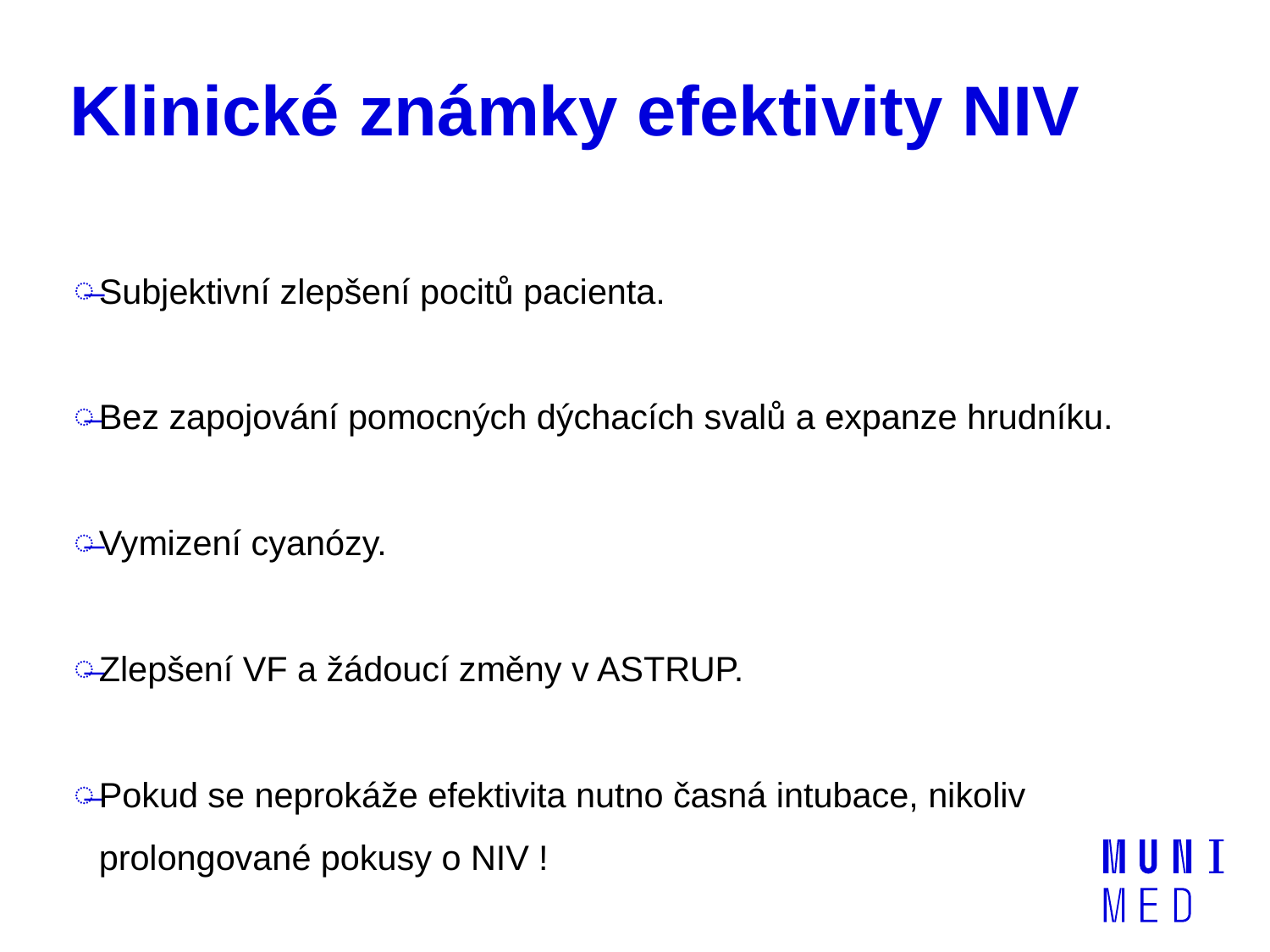

# Klinické známky efektivity NIV
Subjektivní zlepšení pocitů pacienta.

Bez zapojování pomocných dýchacích svalů a expanze hrudníku.

Vymizení cyanózy.

Zlepšení VF a žádoucí změny v ASTRUP.

Pokud se neprokáže efektivita nutno časná intubace, nikoliv prolongované pokusy o NIV !